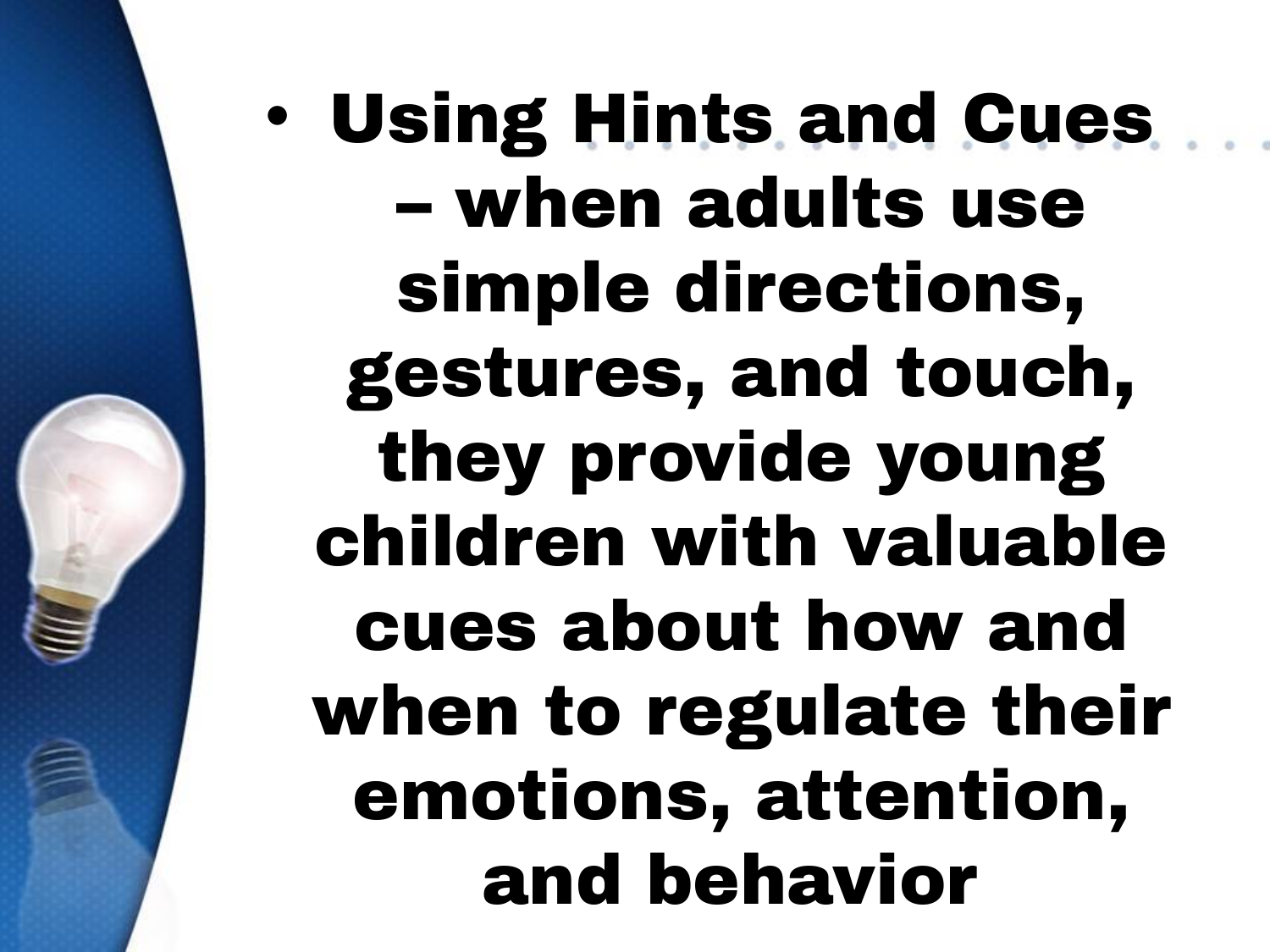

Using Hints and Cues – when adults use simple directions, gestures, and touch, they provide young children with valuable cues about how and when to regulate their emotions, attention, and behavior